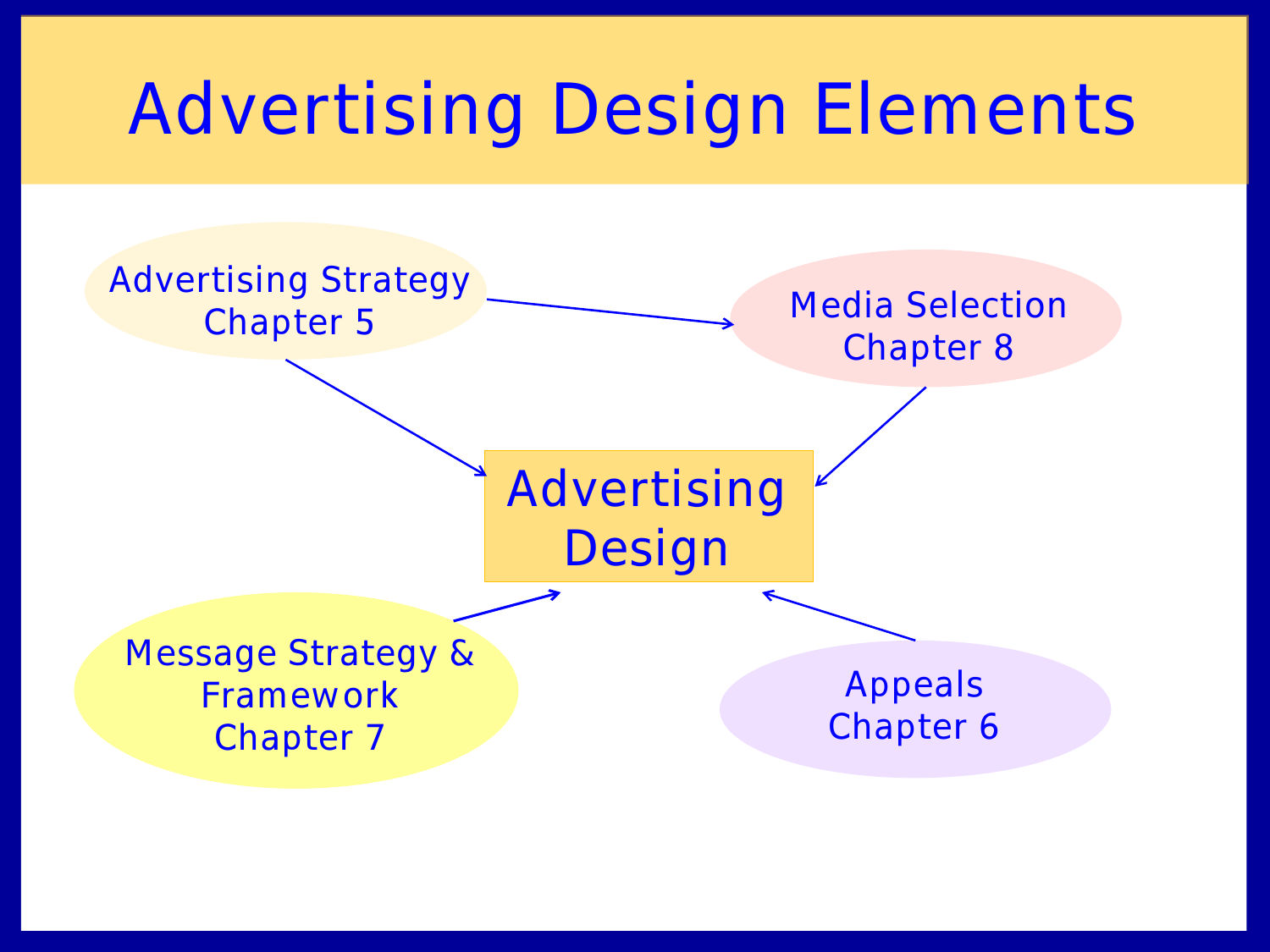

# Advertising Design Elements

Advertising Strategy
Chapter 5
Media Selection
Chapter 8
Advertising
Design

Message Strategy & Framework
Chapter 7

Appeals
Chapter 6